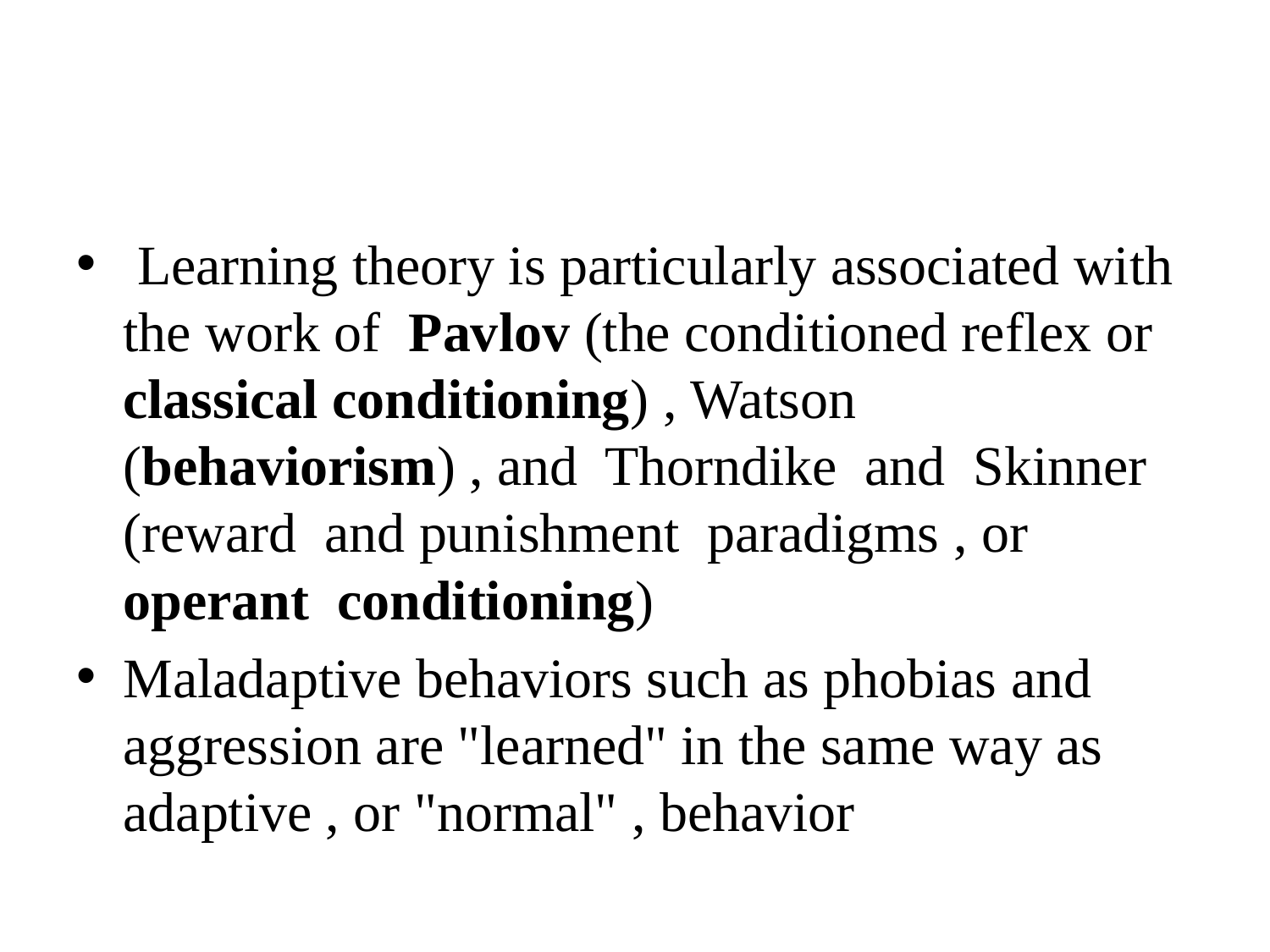

#
 Learning theory is particularly associated with the work of  Pavlov (the conditioned reflex or classical conditioning) , Watson (behaviorism) , and  Thorndike  and  Skinner (reward  and punishment  paradigms , or  operant  conditioning)
Maladaptive behaviors such as phobias and aggression are "learned" in the same way as adaptive , or "normal" , behavior